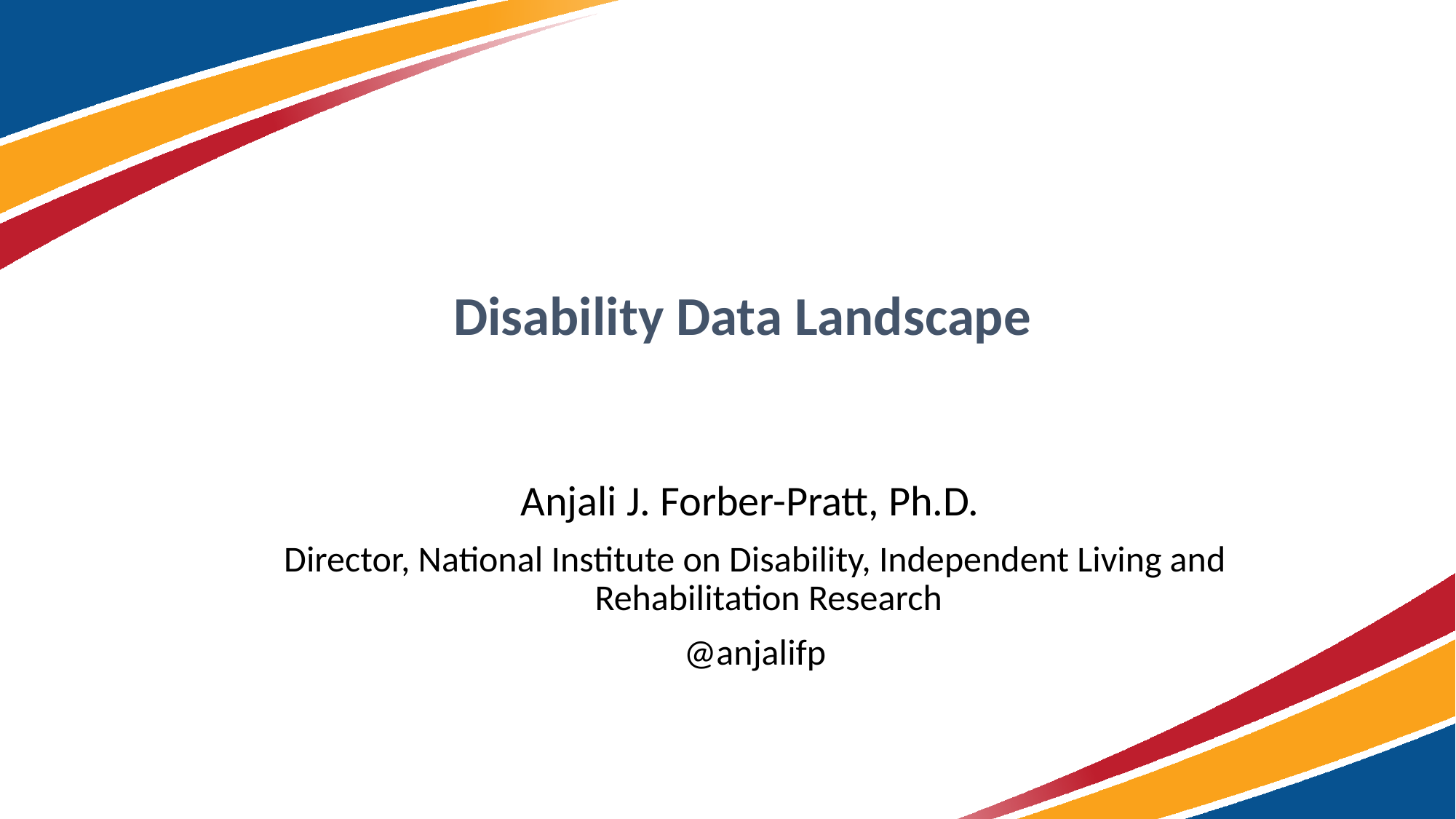

# Disability Data Landscape
Anjali J. Forber-Pratt, Ph.D.
Director, National Institute on Disability, Independent Living and Rehabilitation Research
@anjalifp